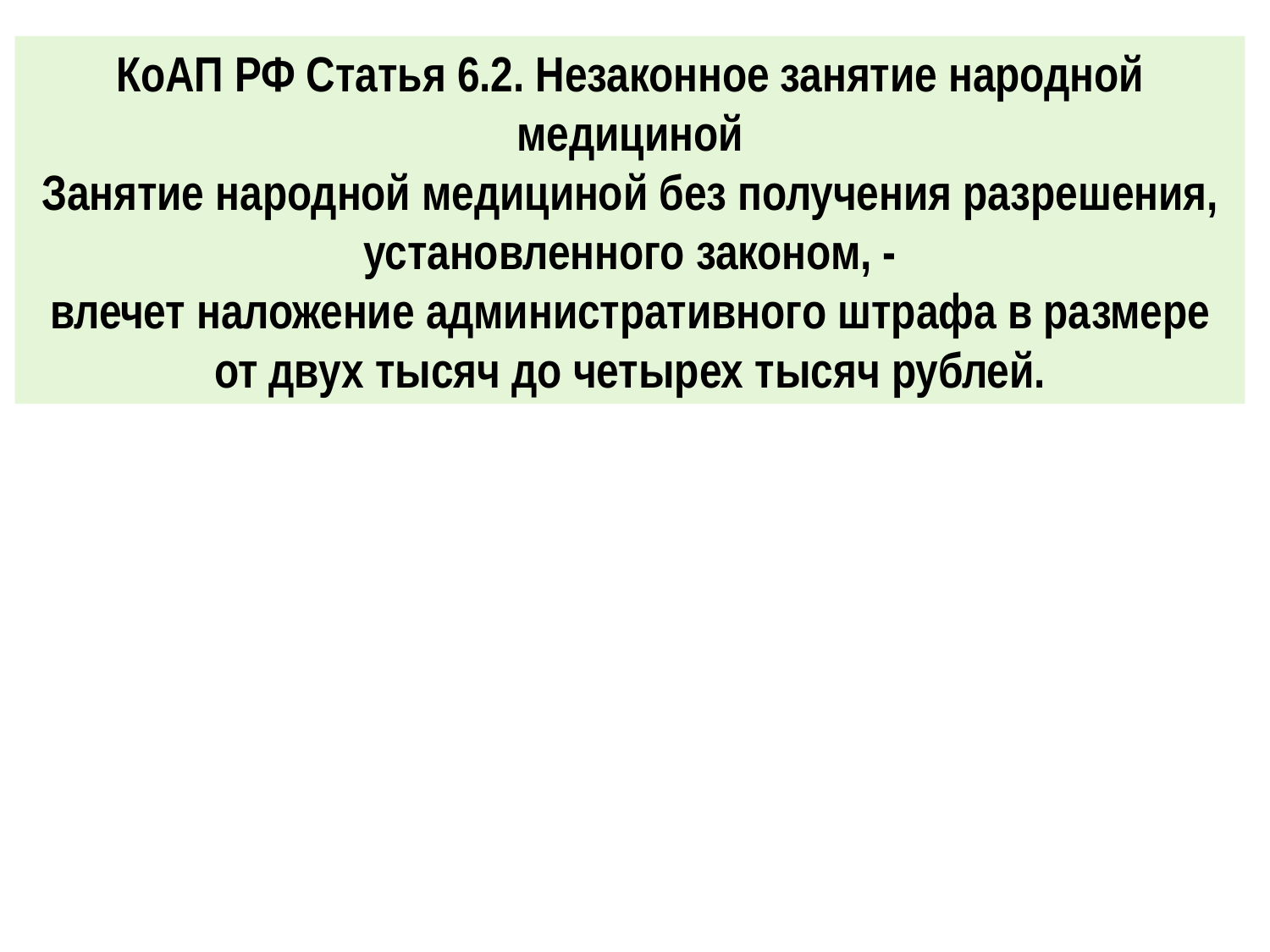

КоАП РФ Статья 6.2. Незаконное занятие народной медициной
Занятие народной медициной без получения разрешения, установленного законом, -
влечет наложение административного штрафа в размере от двух тысяч до четырех тысяч рублей.